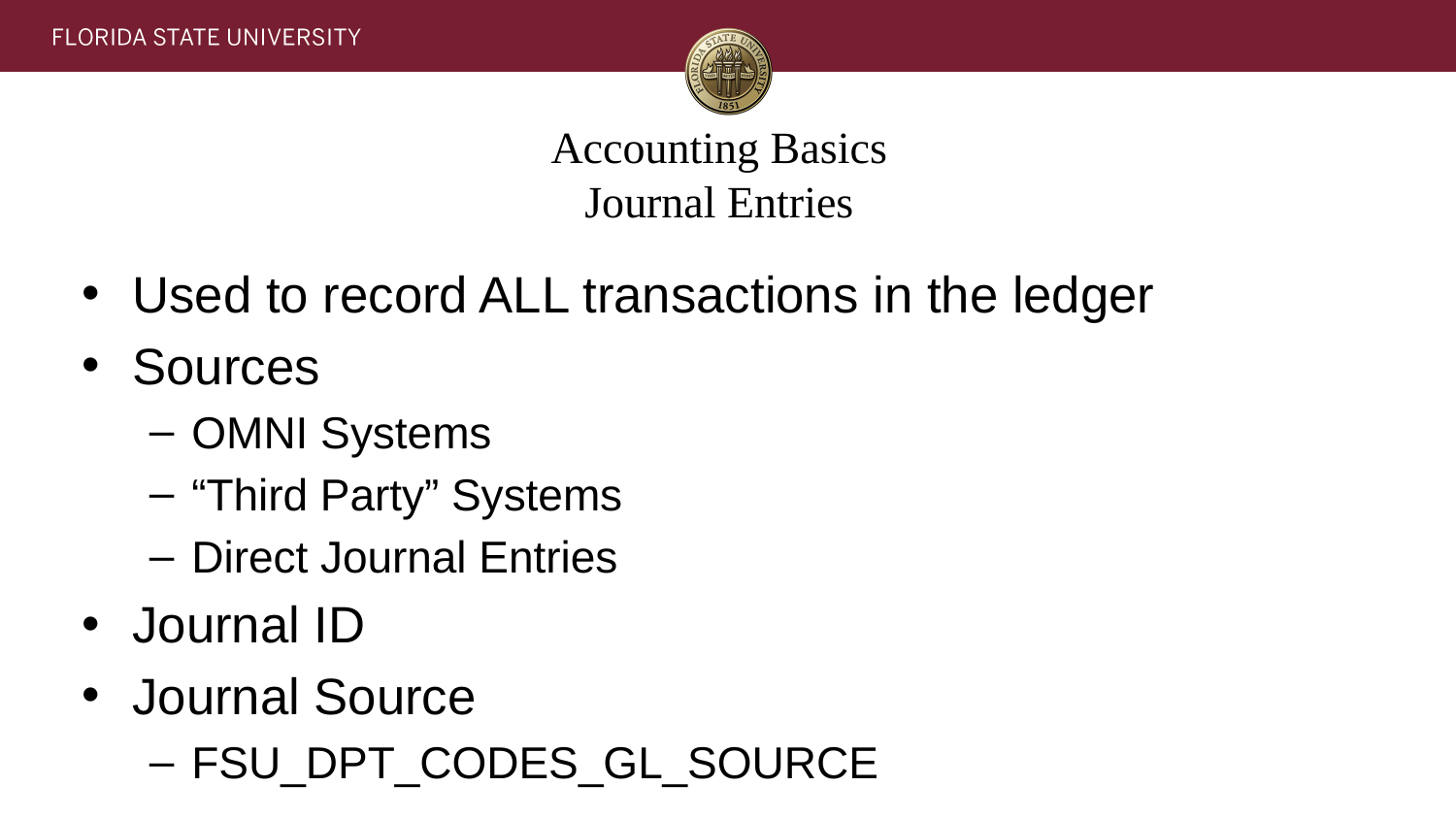

Accounting Basics
Journal Entries
Used to record ALL transactions in the ledger
Sources
OMNI Systems
“Third Party” Systems
Direct Journal Entries
Journal ID
Journal Source
FSU_DPT_CODES_GL_SOURCE